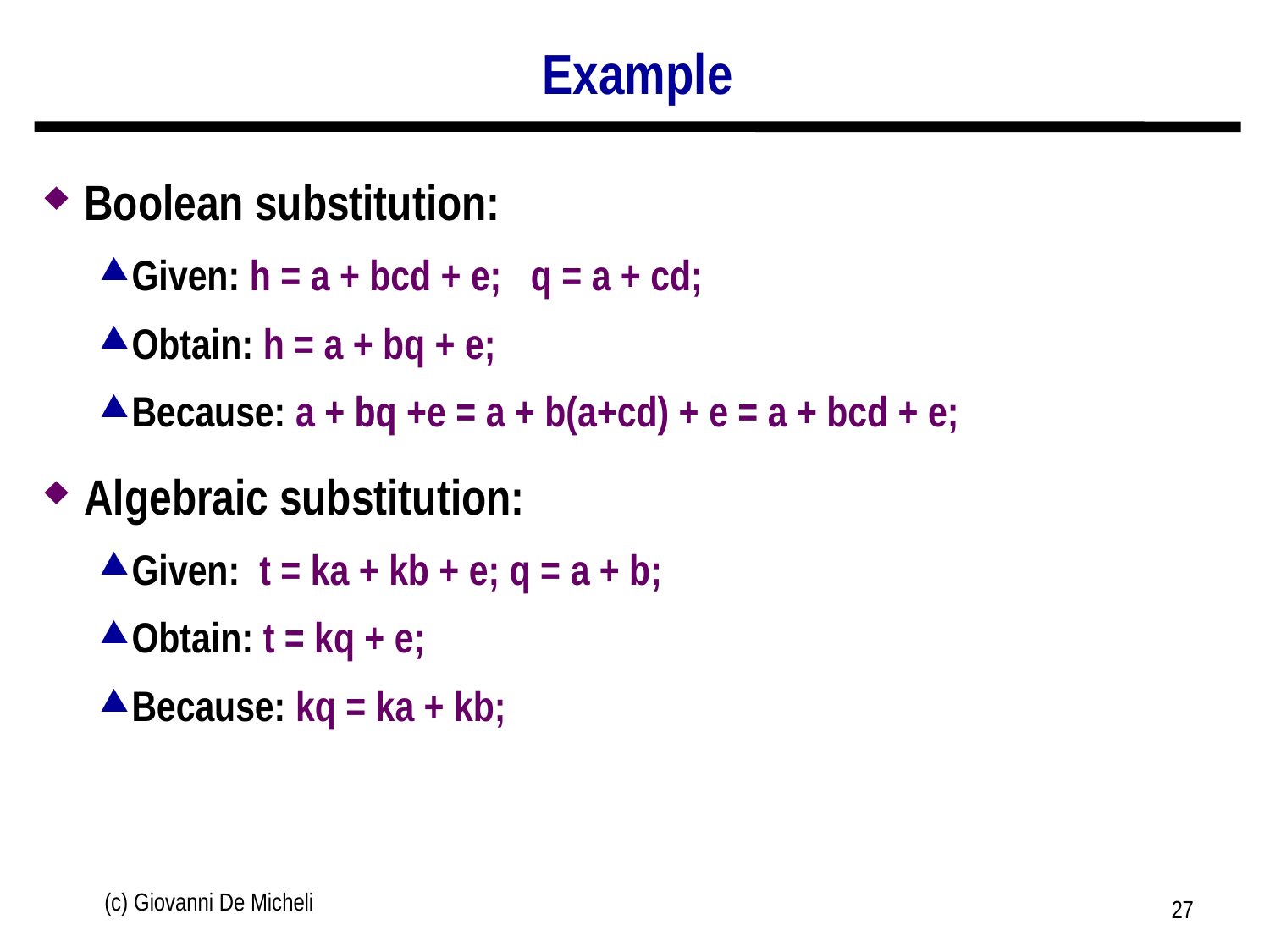

# Example
Boolean substitution:
Given: h = a + bcd + e;   q = a + cd;
Obtain: h = a + bq + e;
Because: a + bq +e = a + b(a+cd) + e = a + bcd + e;
Algebraic substitution:
Given:  t = ka + kb + e; q = a + b;
Obtain: t = kq + e;
Because: kq = ka + kb;
(c) Giovanni De Micheli
27